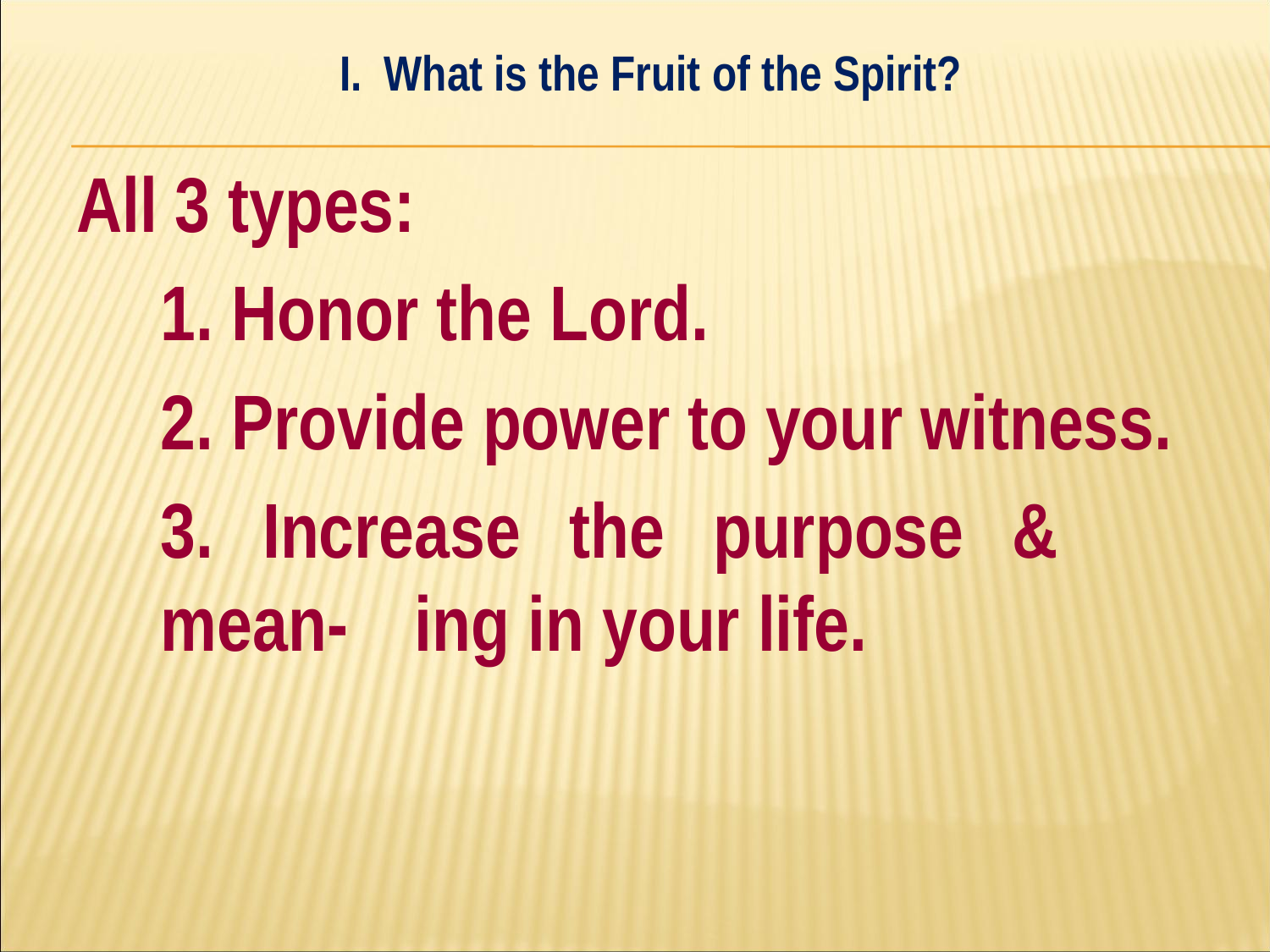

#
I.  What is the Fruit of the Spirit?
All 3 types:
	1. Honor the Lord.
	2. Provide power to your witness.
	3. Increase the purpose & 	mean-	ing in your life.